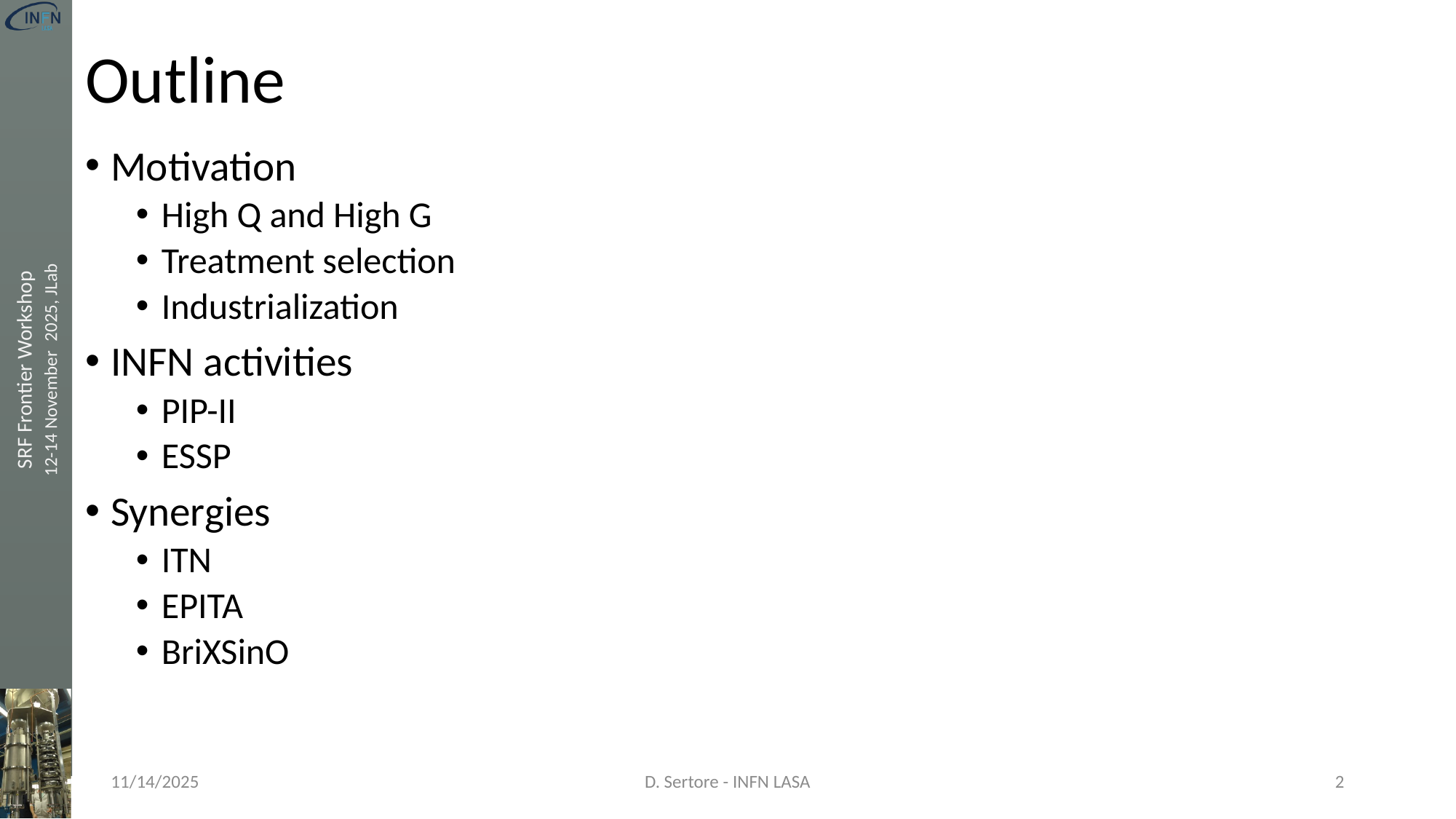

# Outline
Motivation
High Q and High G
Treatment selection
Industrialization
INFN activities
PIP-II
ESSP
Synergies
ITN
EPITA
BriXSinO

11/14/2025
D. Sertore - INFN LASA
2